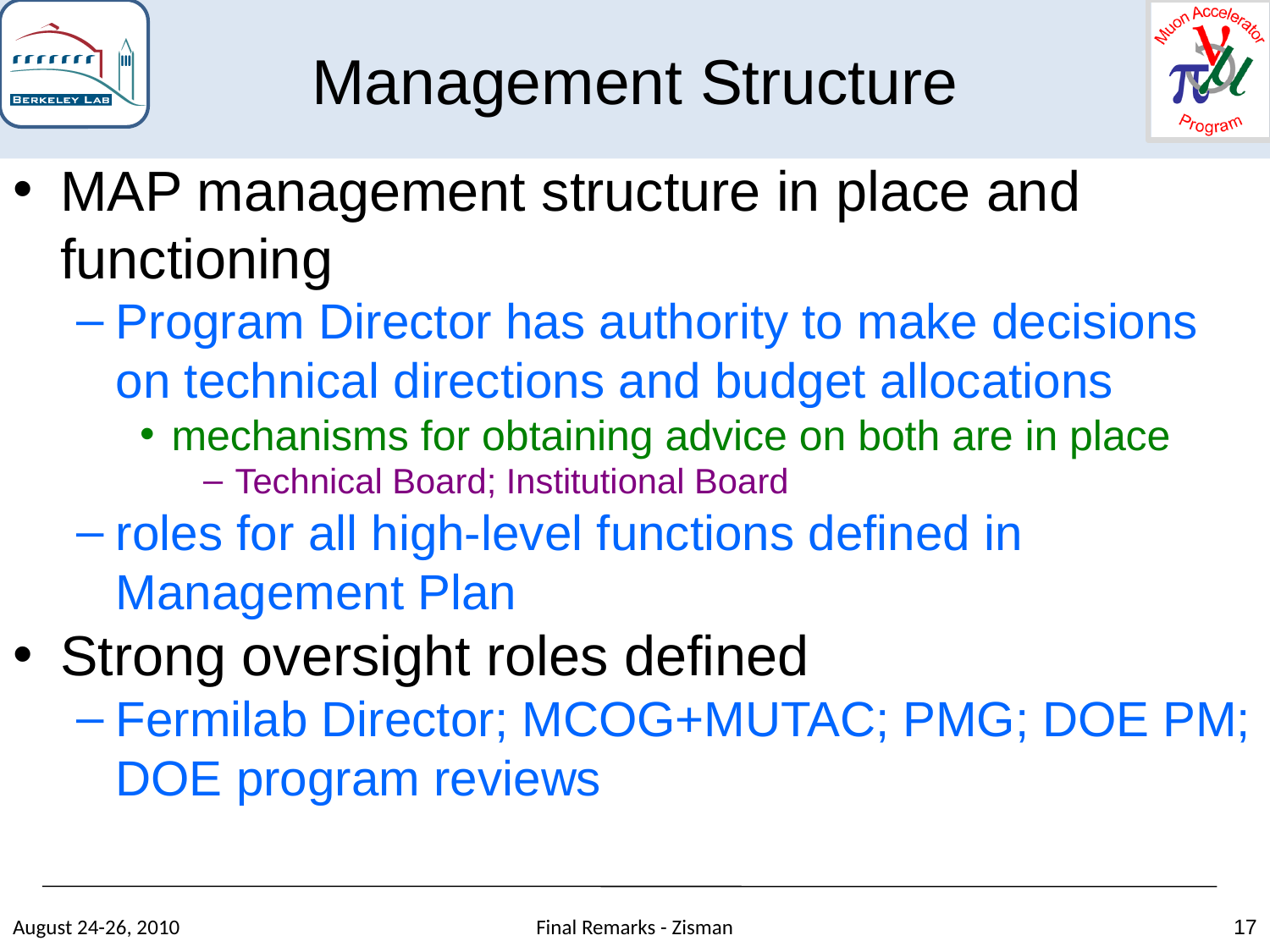

Management Structure
MAP management structure in place and functioning
Program Director has authority to make decisions on technical directions and budget allocations
mechanisms for obtaining advice on both are in place
Technical Board; Institutional Board
roles for all high-level functions defined in Management Plan
Strong oversight roles defined
Fermilab Director; MCOG+MUTAC; PMG; DOE PM; DOE program reviews

August 24-26, 2010
Final Remarks - Zisman
17